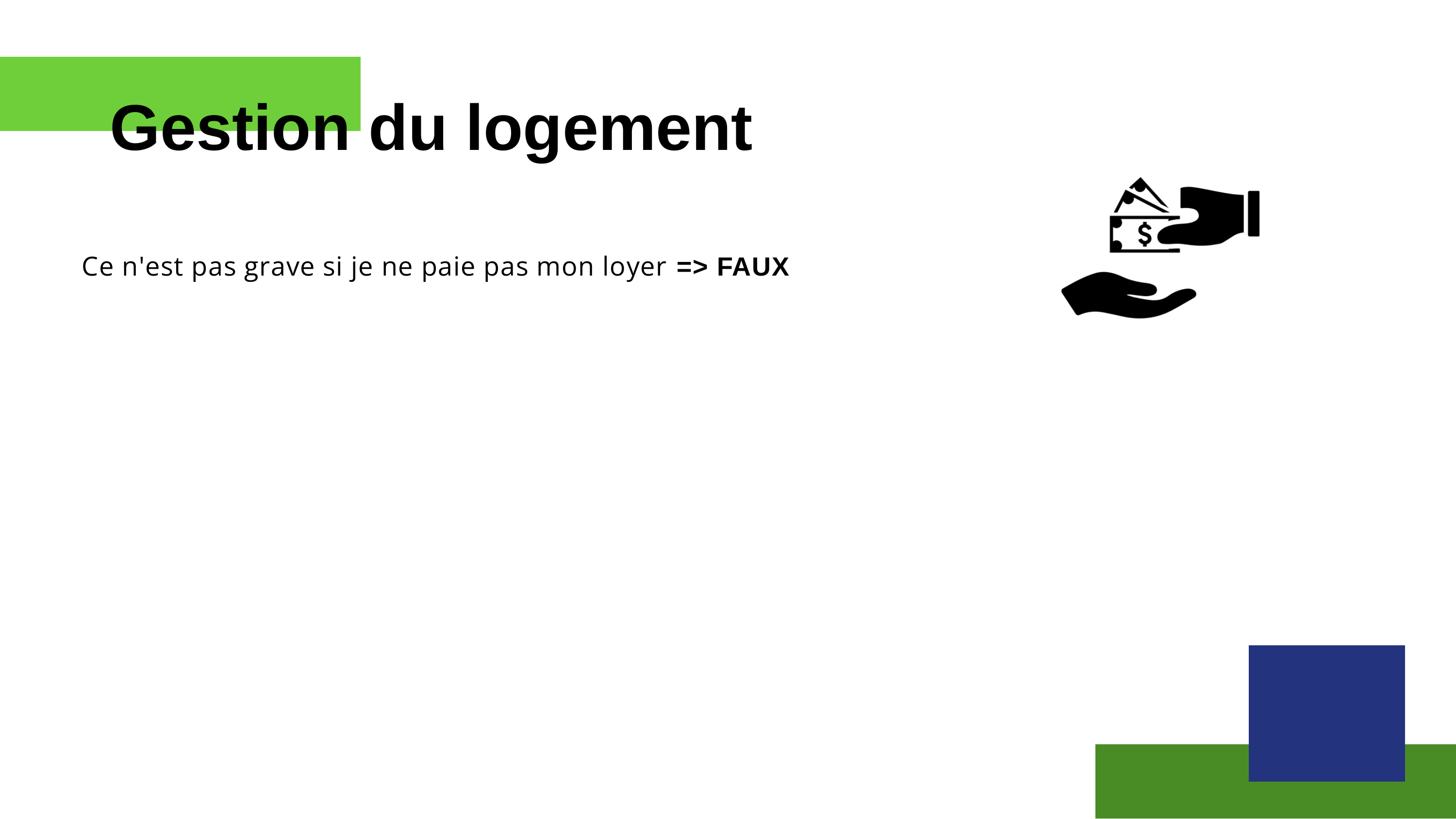

Gestion du logement

Ce n'est pas grave si je ne paie pas mon loyer => FAUX